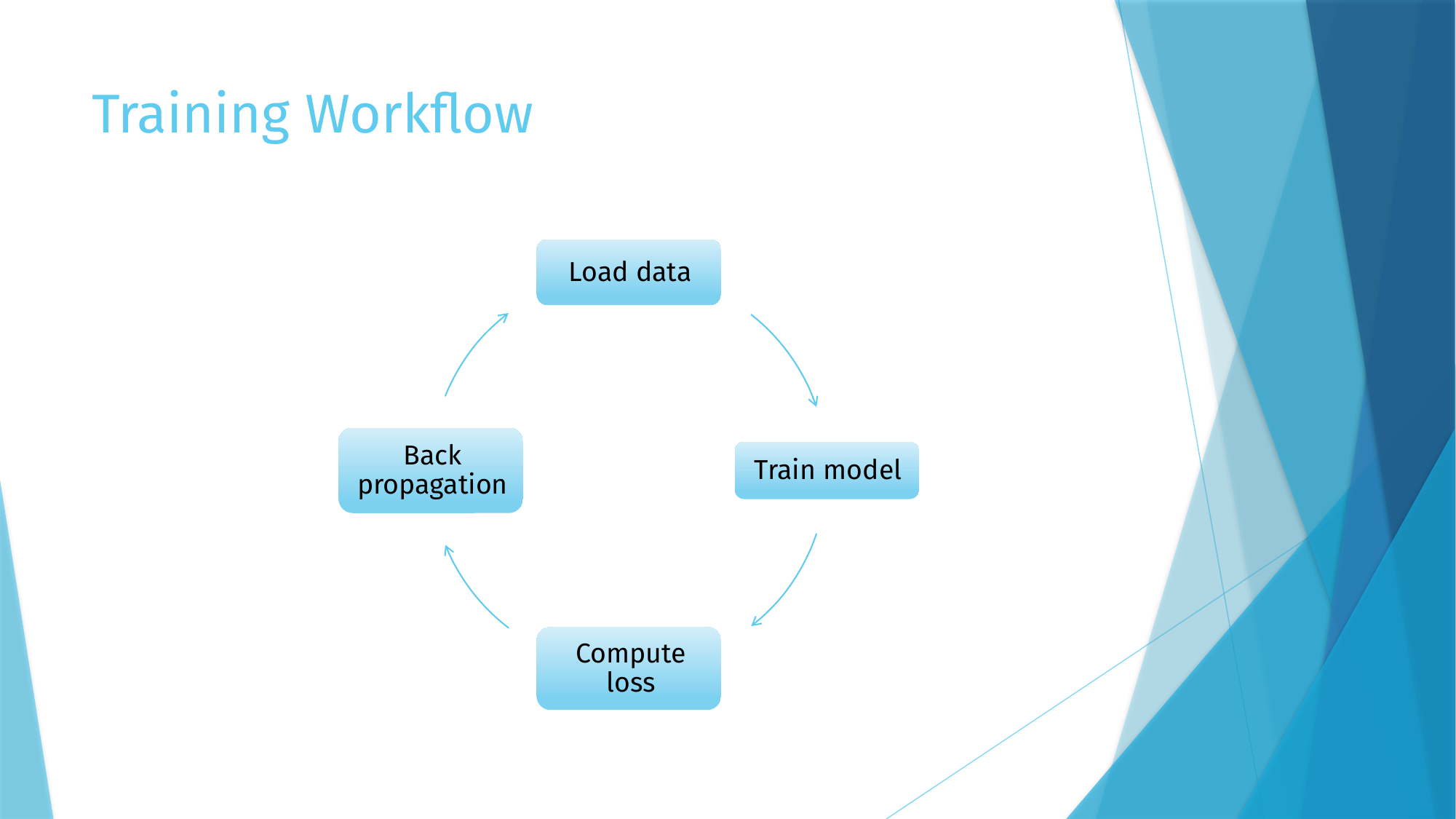

# Training Workflow
Load data
Train model
Compute loss
Back propagation